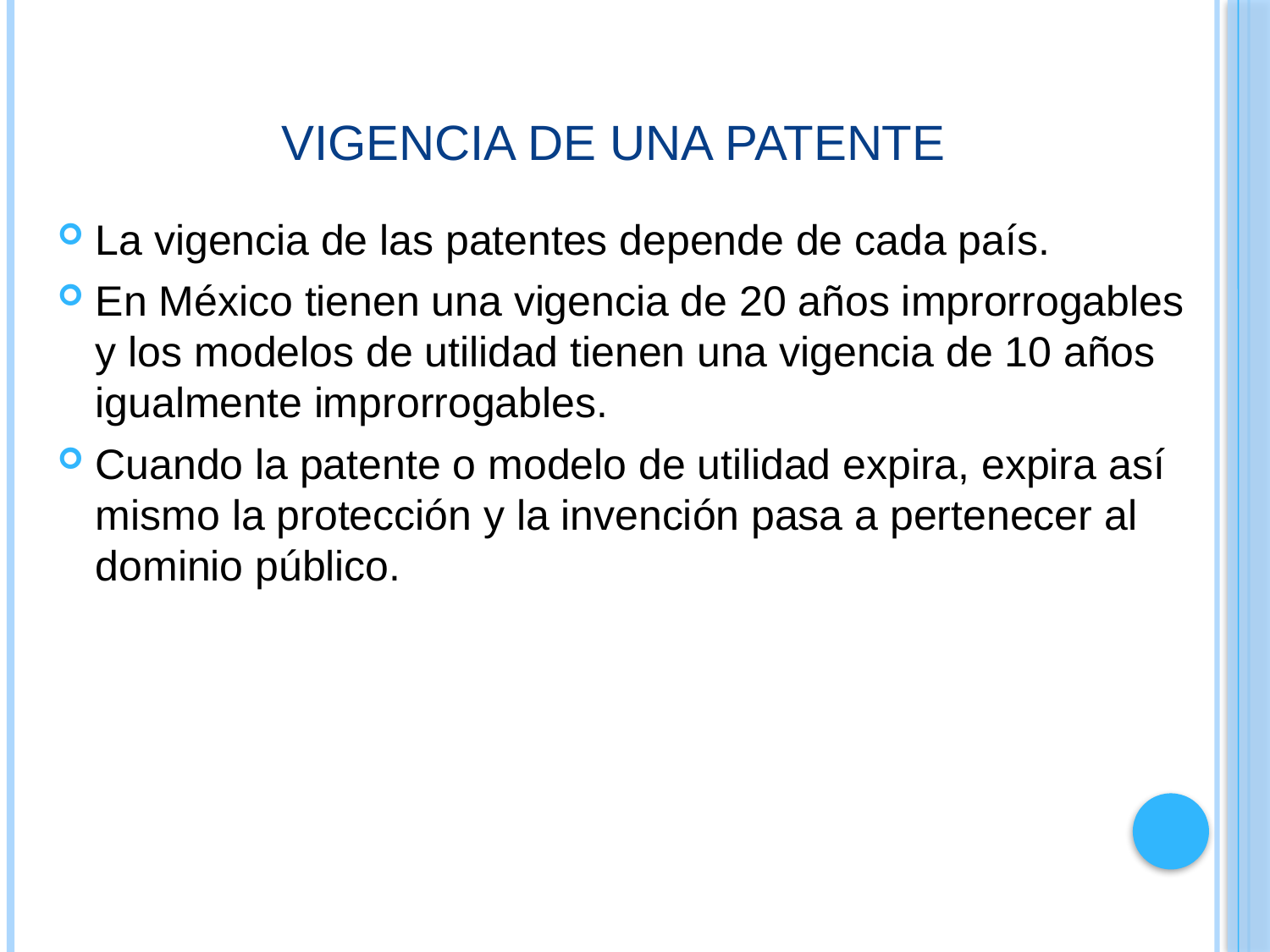

# Vigencia de una patente
La vigencia de las patentes depende de cada país.
En México tienen una vigencia de 20 años improrrogables y los modelos de utilidad tienen una vigencia de 10 años igualmente improrrogables.
Cuando la patente o modelo de utilidad expira, expira así mismo la protección y la invención pasa a pertenecer al dominio público.